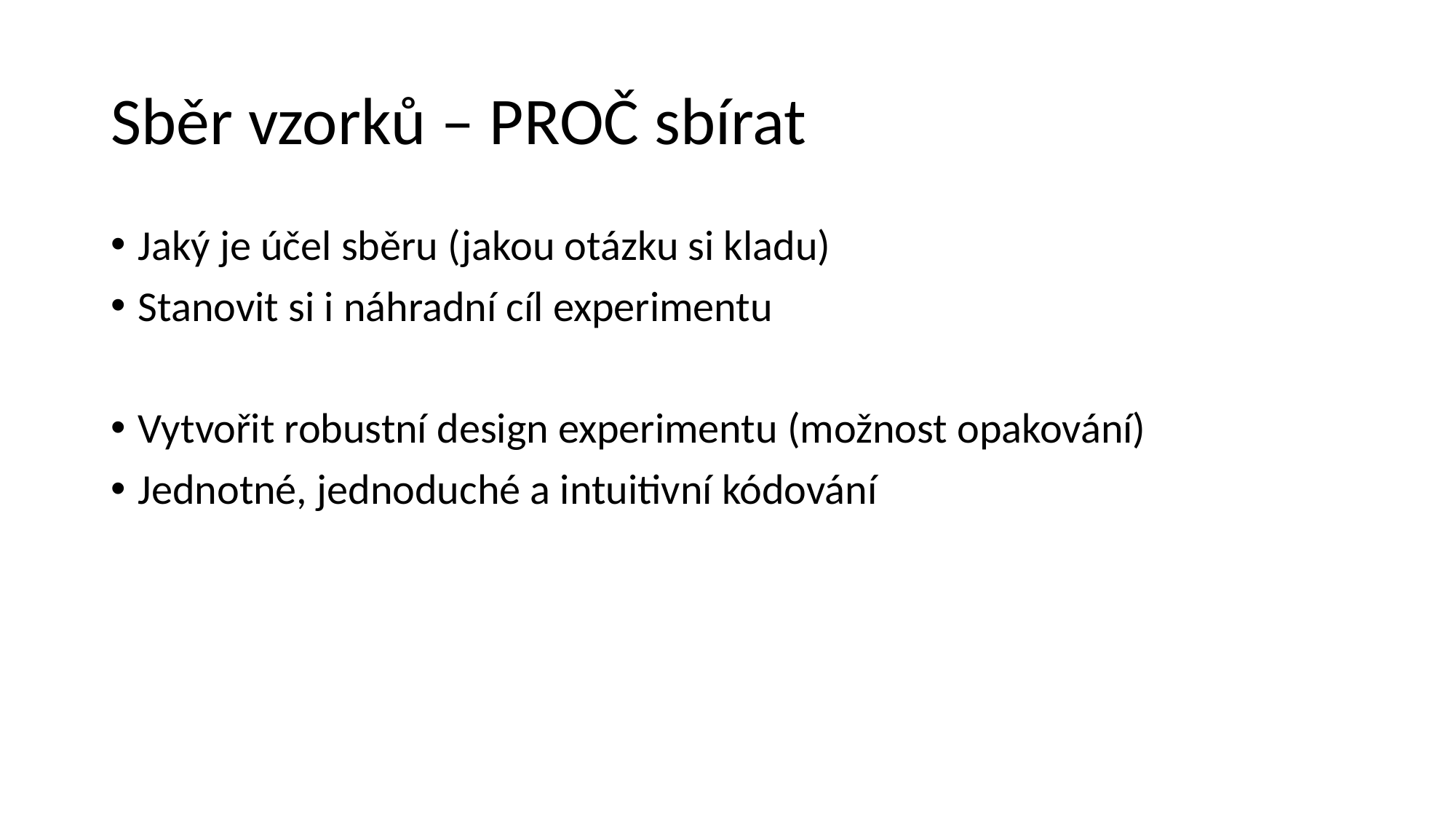

# Sběr vzorků – PROČ sbírat
Jaký je účel sběru (jakou otázku si kladu)
Stanovit si i náhradní cíl experimentu

Vytvořit robustní design experimentu (možnost opakování)
Jednotné, jednoduché a intuitivní kódování